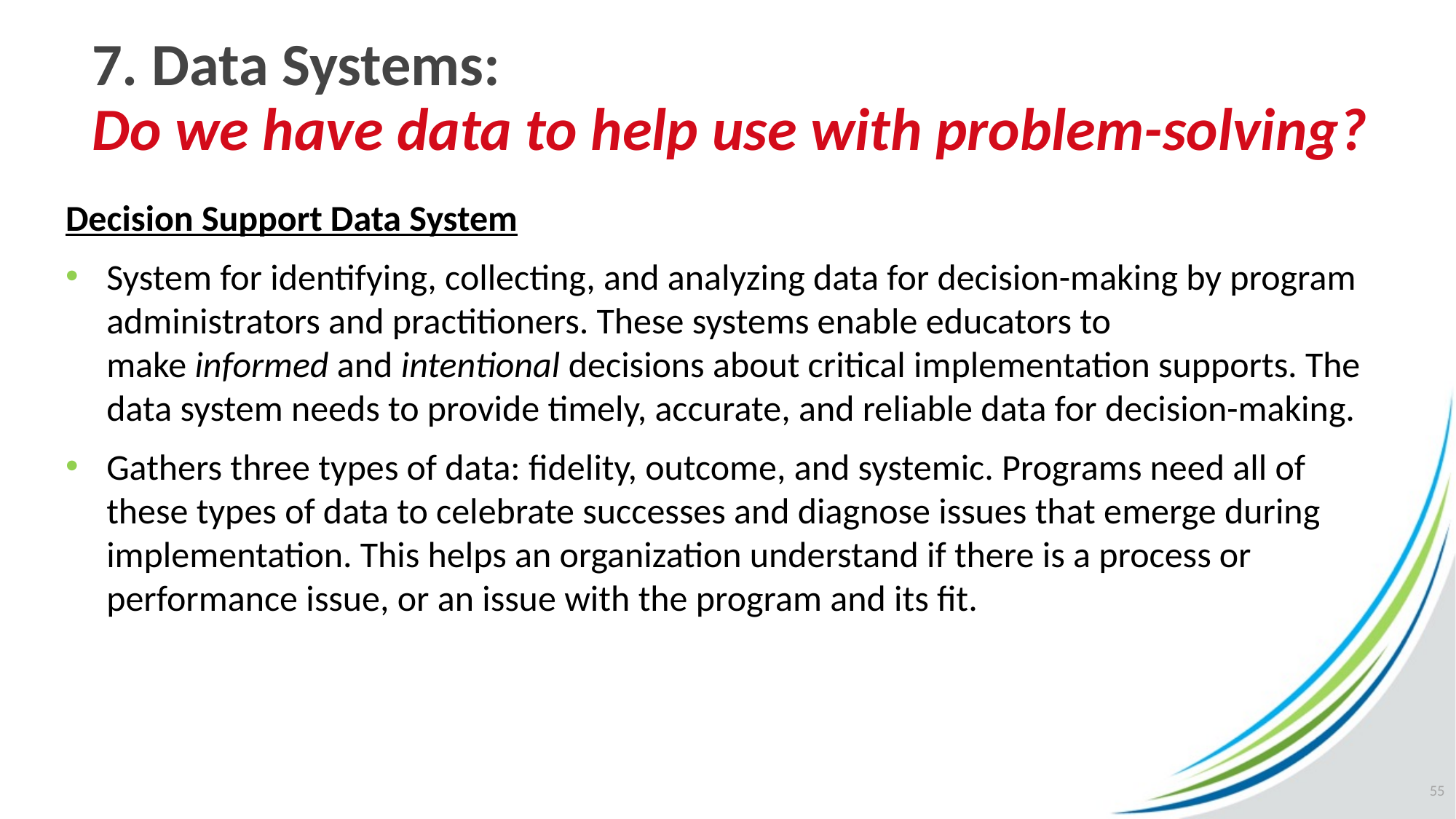

7. Data Systems:
Do we have data to help use with problem-solving?
Decision Support Data System
System for identifying, collecting, and analyzing data for decision-making by program administrators and practitioners. These systems enable educators to make informed and intentional decisions about critical implementation supports. The data system needs to provide timely, accurate, and reliable data for decision-making.
Gathers three types of data: fidelity, outcome, and systemic. Programs need all of these types of data to celebrate successes and diagnose issues that emerge during implementation. This helps an organization understand if there is a process or performance issue, or an issue with the program and its fit.
55